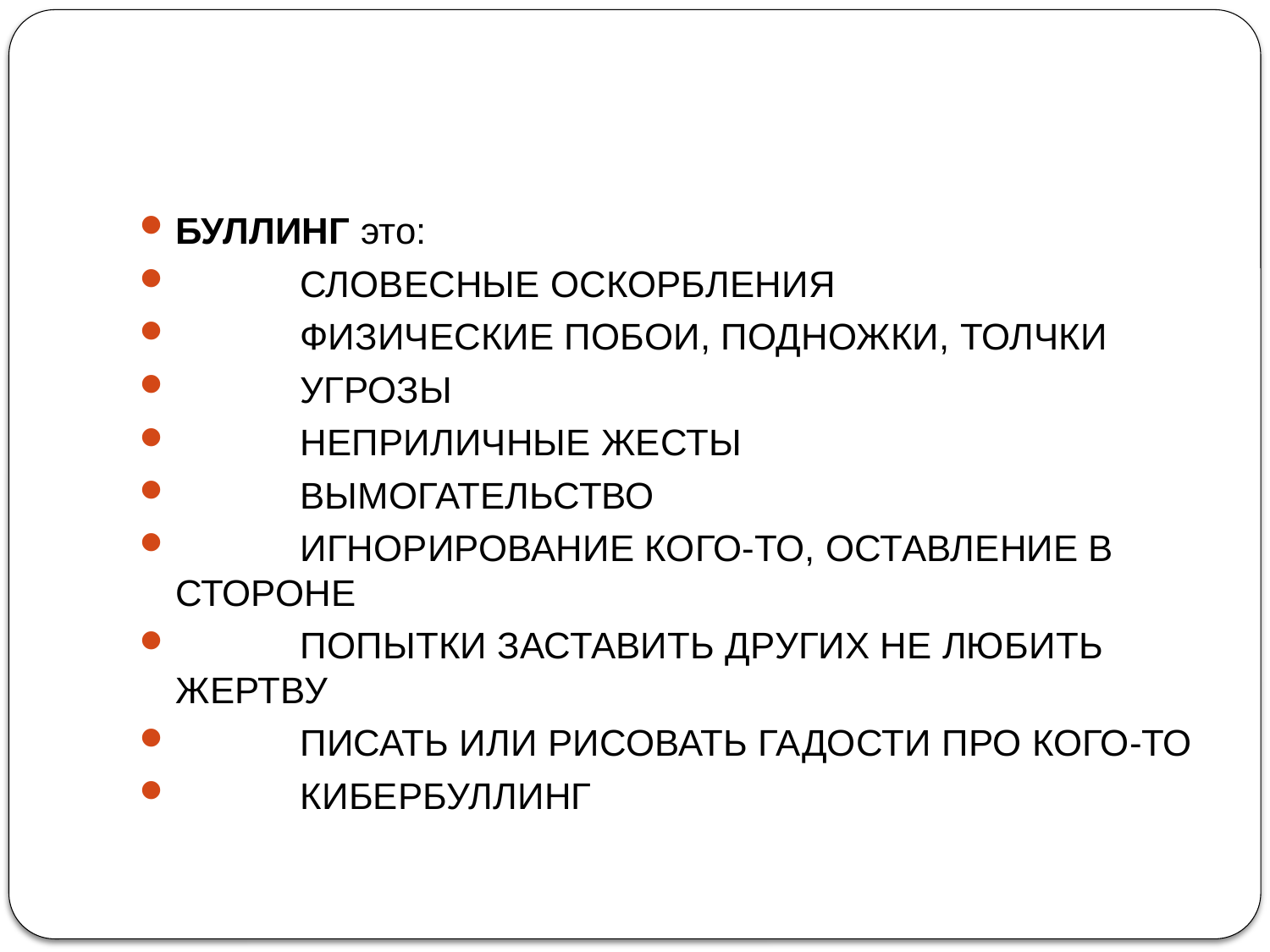

#
БУЛЛИНГ это:
            СЛОВЕСНЫЕ ОСКОРБЛЕНИЯ
            ФИЗИЧЕСКИЕ ПОБОИ, ПОДНОЖКИ, ТОЛЧКИ
            УГРОЗЫ
            НЕПРИЛИЧНЫЕ ЖЕСТЫ
            ВЫМОГАТЕЛЬСТВО
            ИГНОРИРОВАНИЕ КОГО-ТО, ОСТАВЛЕНИЕ В СТОРОНЕ
            ПОПЫТКИ ЗАСТАВИТЬ ДРУГИХ НЕ ЛЮБИТЬ ЖЕРТВУ
            ПИСАТЬ ИЛИ РИСОВАТЬ ГАДОСТИ ПРО КОГО-ТО
            КИБЕРБУЛЛИНГ